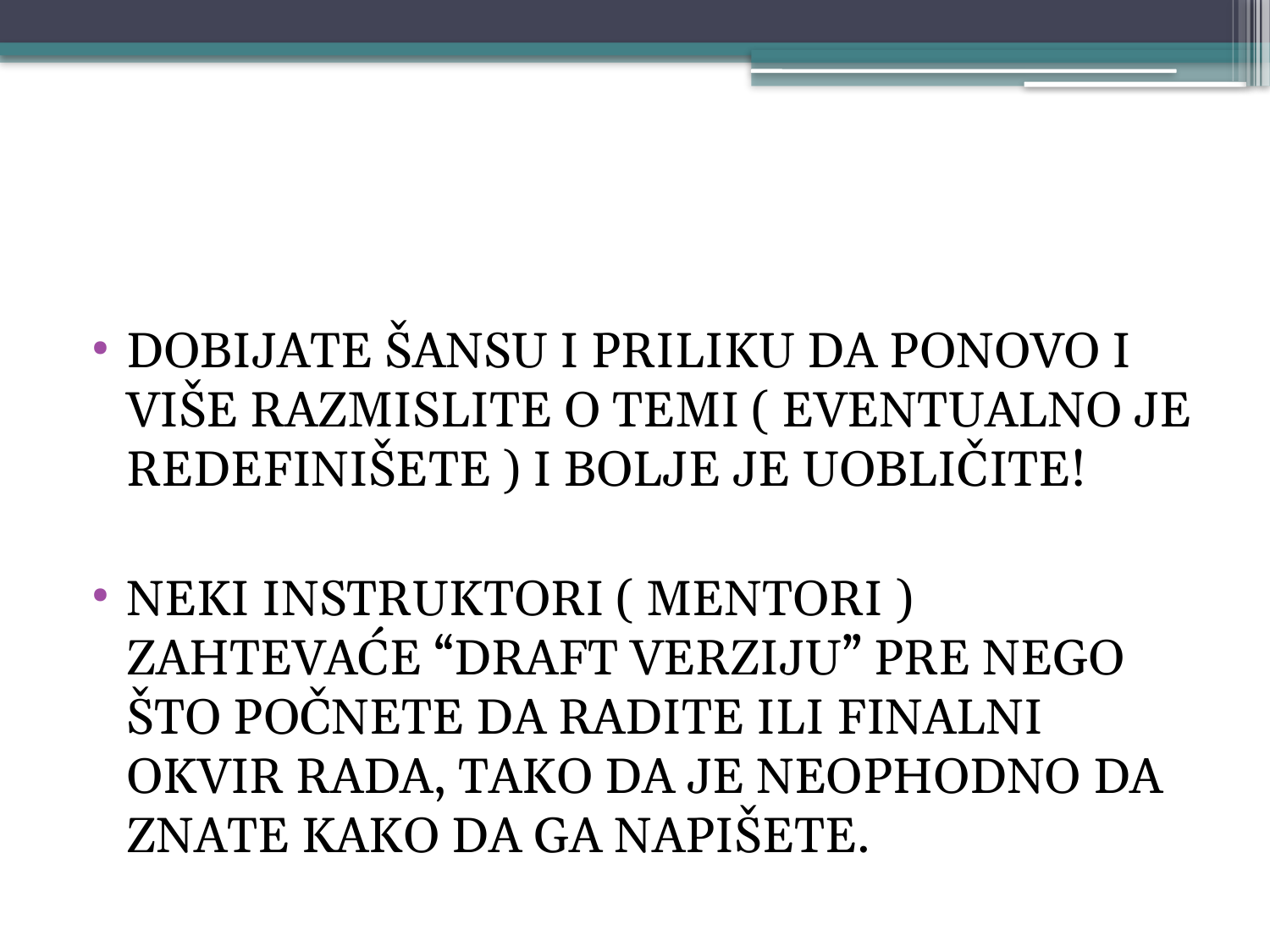

#
DOBIJATE ŠANSU I PRILIKU DA PONOVO I VIŠE RAZMISLITE O TEMI ( EVENTUALNO JE REDEFINIŠETE ) I BOLJE JE UOBLIČITE!

NEKI INSTRUKTORI ( MENTORI ) ZAHTEVAĆE “DRAFT VERZIJU” PRE NEGO ŠTO POČNETE DA RADITE ILI FINALNI OKVIR RADA, TAKO DA JE NEOPHODNO DA ZNATE KAKO DA GA NAPIŠETE.